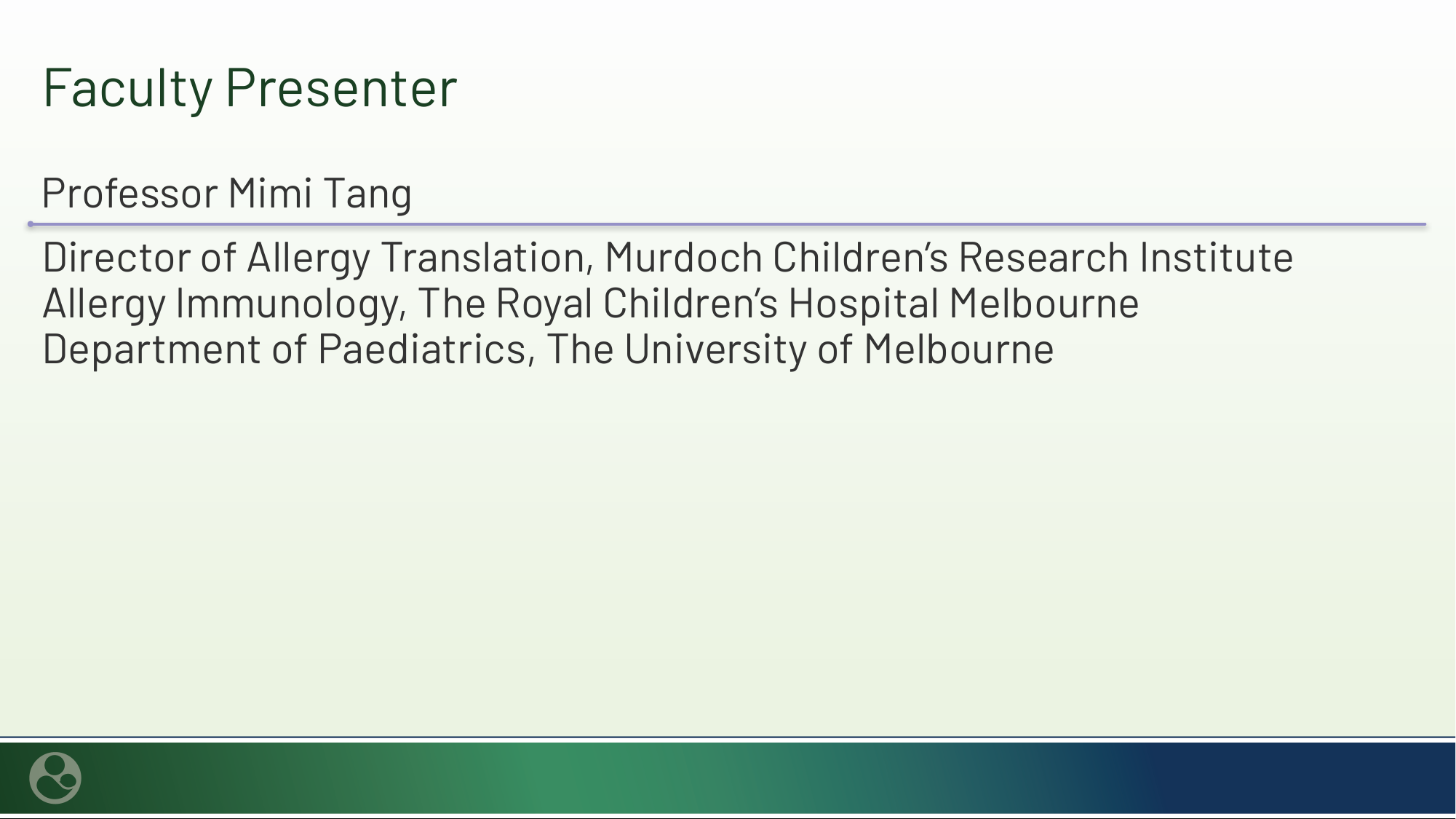

# Faculty Presenter
Professor Mimi Tang
Director of Allergy Translation, Murdoch Children’s Research Institute
Allergy Immunology, The Royal Children’s Hospital Melbourne
Department of Paediatrics, The University of Melbourne